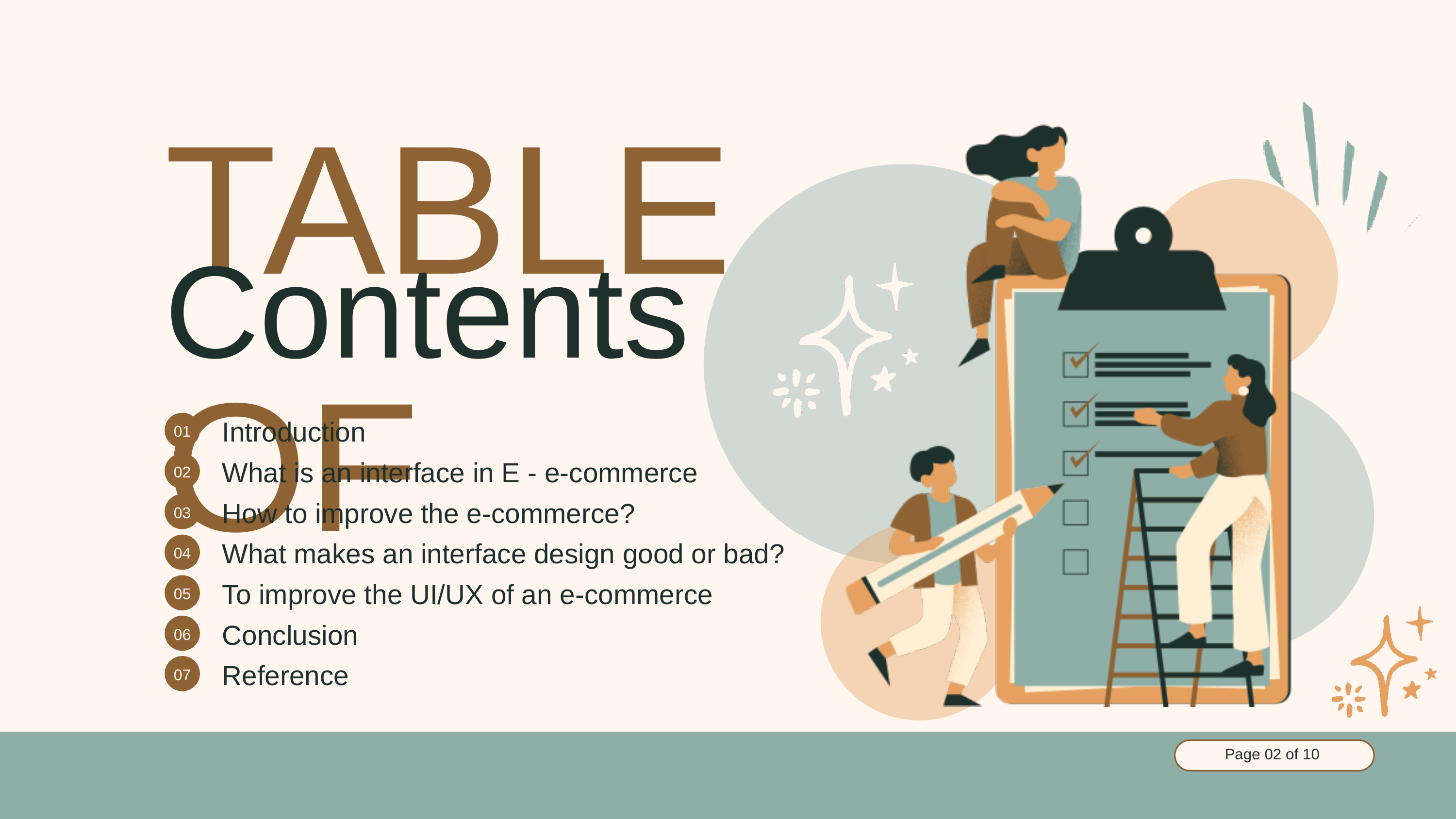

TABLE OF

Contents

Introduction

01
What is an interface in E - e-commerce

02
How to improve the e-commerce?

03

What makes an interface design good or bad?

04
To improve the UI/UX of an e-commerce

05

Conclusion

06
Reference

07

Page 02 of 10